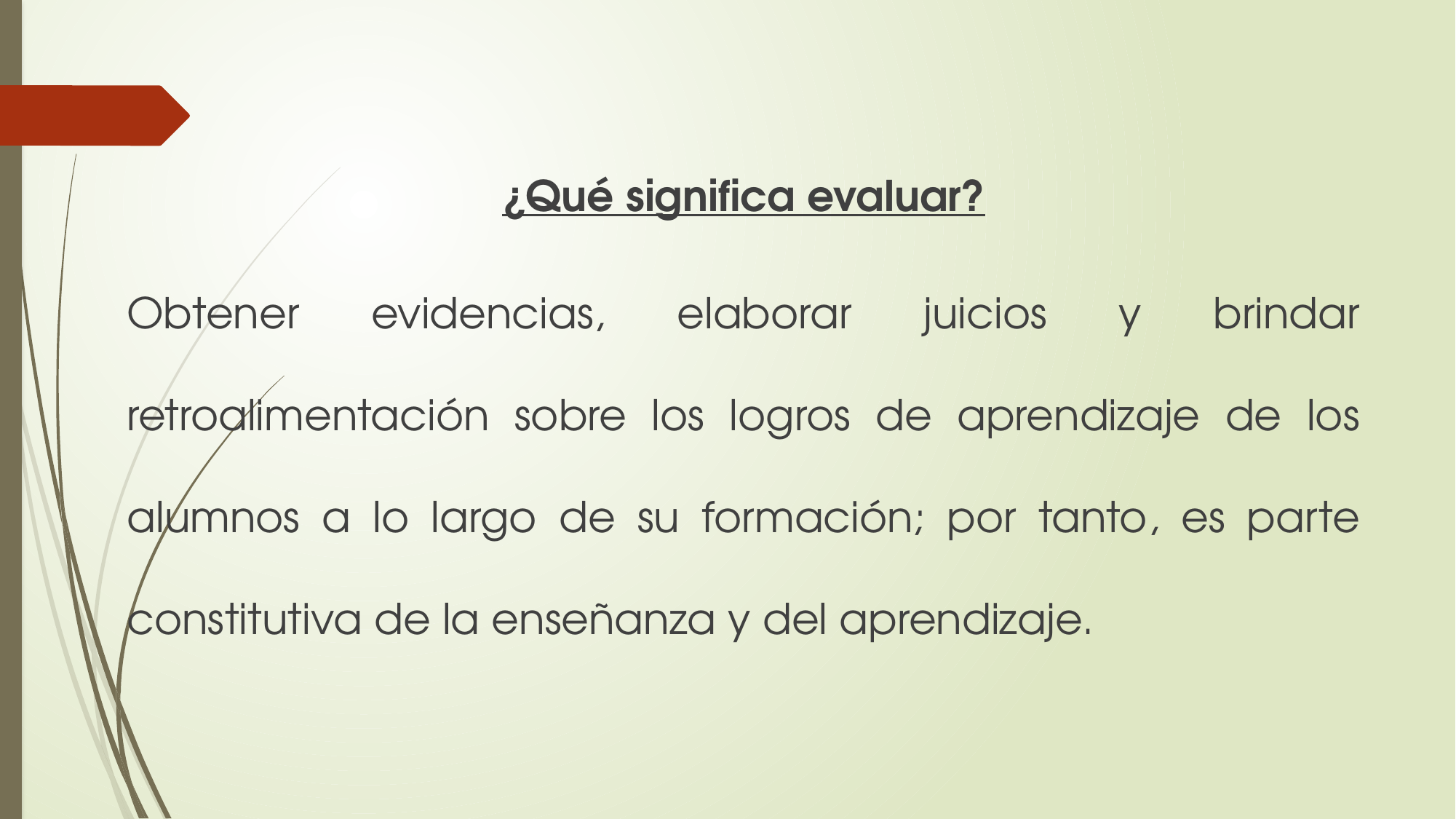

¿Qué significa evaluar?
Obtener evidencias, elaborar juicios y brindar retroalimentación sobre los logros de aprendizaje de los alumnos a lo largo de su formación; por tanto, es parte constitutiva de la enseñanza y del aprendizaje.